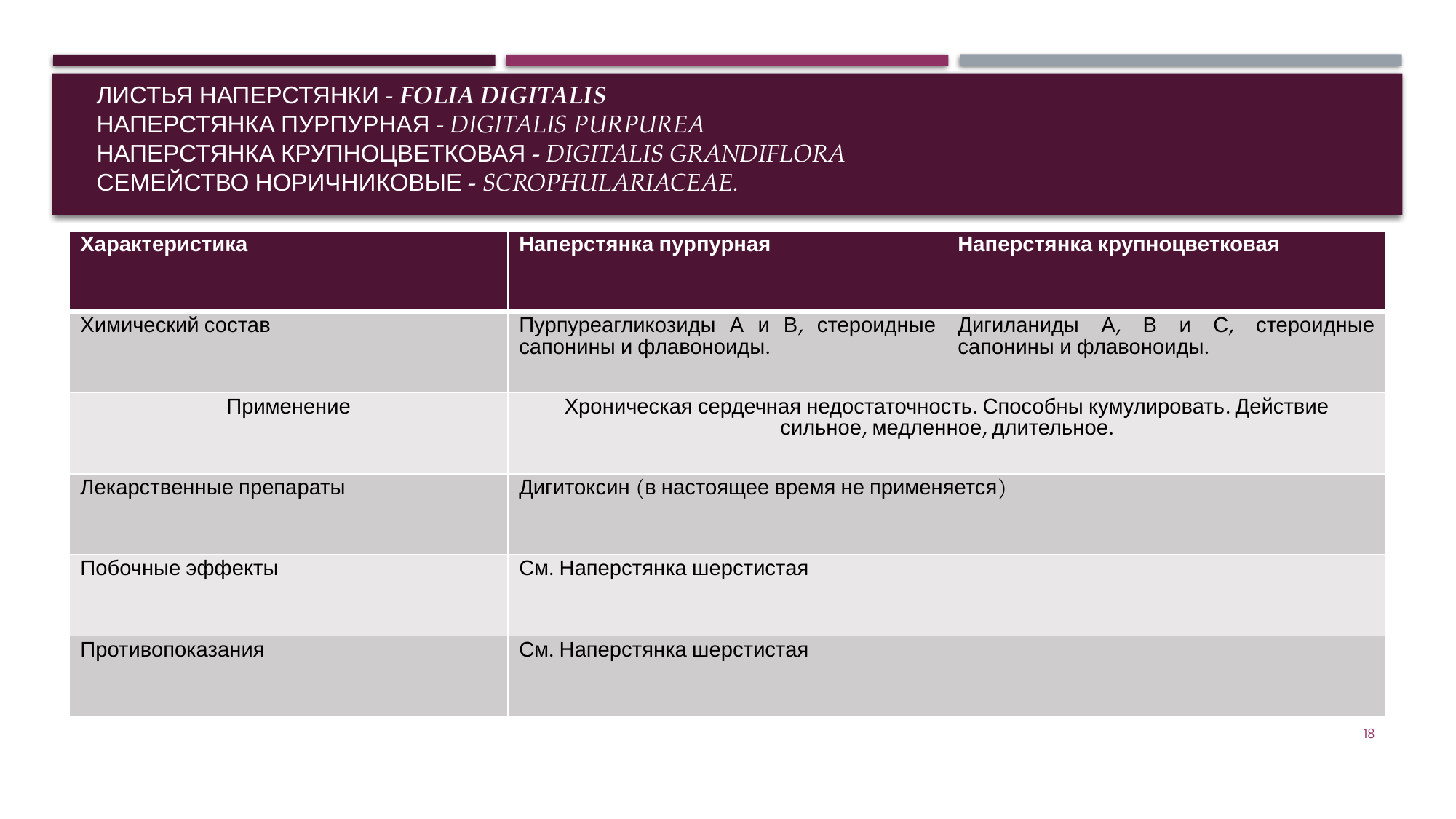

# Листья наперстянки - Folia Digitalis Наперстянка пурпурная - Digitalis purpurea Наперстянка крупноцветковая - Digitalis grandiflora Семейство норичниковые - Scrophulariaceae.
| Характеристика | Наперстянка пурпурная | Наперстянка крупноцветковая |
| --- | --- | --- |
| Химический состав | Пурпуреагликозиды А и В, стероидные сапонины и флавоноиды. | Дигиланиды А, В и С, стероидные сапонины и флавоноиды. |
| Применение | Хроническая сердечная недостаточность. Способны кумулировать. Действие сильное, медленное, длительное. |  |
| Лекарственные препараты | Дигитоксин (в настоящее время не применяется) |  |
| Побочные эффекты | См. Наперстянка шерстистая |  |
| Противопоказания | См. Наперстянка шерстистая |  |
18